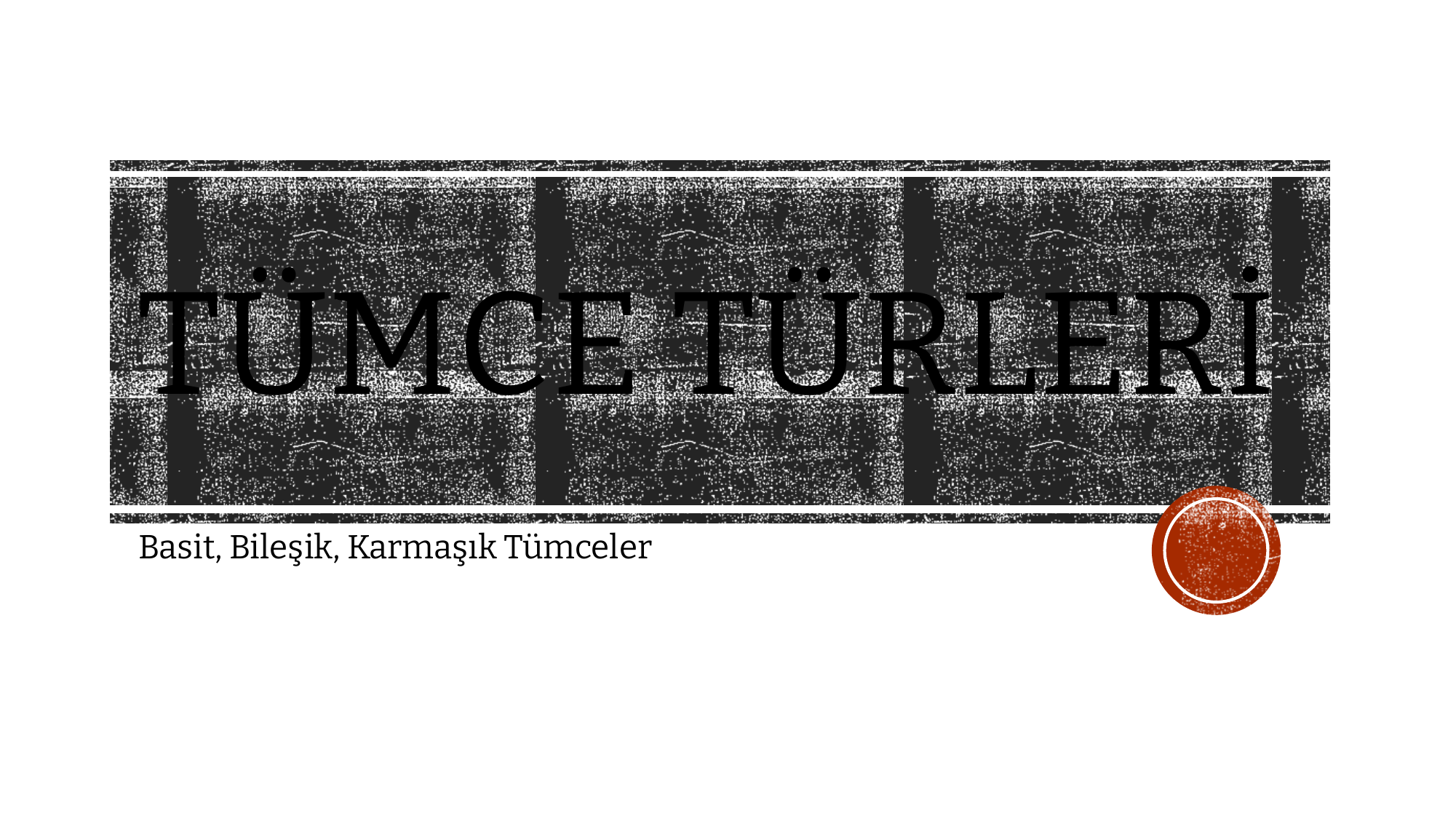

# TÜMCE TÜRLERİ
Basit, Bileşik, Karmaşık Tümceler